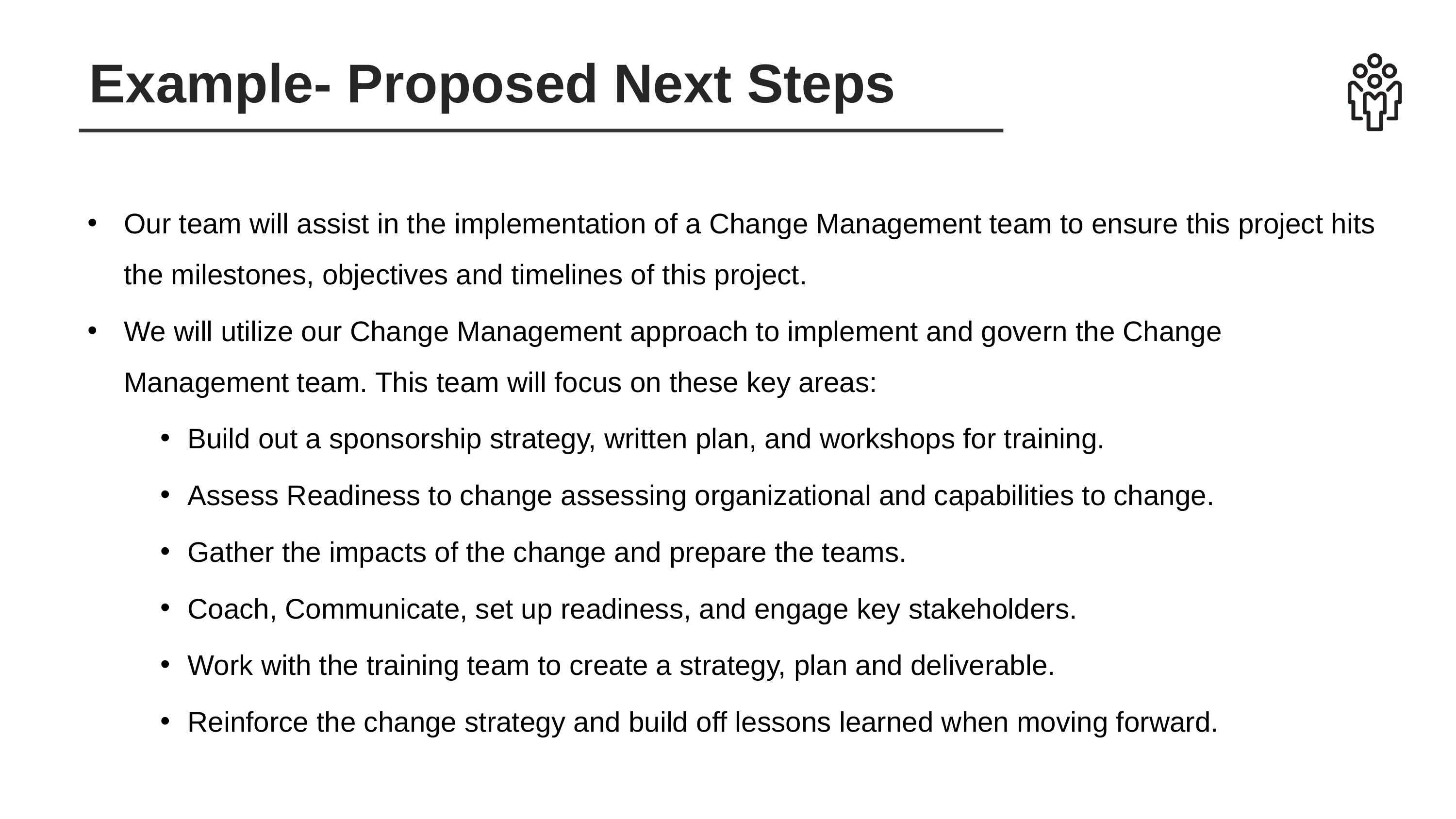

Example- Proposed Next Steps
Our team will assist in the implementation of a Change Management team to ensure this project hits the milestones, objectives and timelines of this project.
We will utilize our Change Management approach to implement and govern the Change Management team. This team will focus on these key areas:
Build out a sponsorship strategy, written plan, and workshops for training.
Assess Readiness to change assessing organizational and capabilities to change.
Gather the impacts of the change and prepare the teams.
Coach, Communicate, set up readiness, and engage key stakeholders.
Work with the training team to create a strategy, plan and deliverable.
Reinforce the change strategy and build off lessons learned when moving forward.